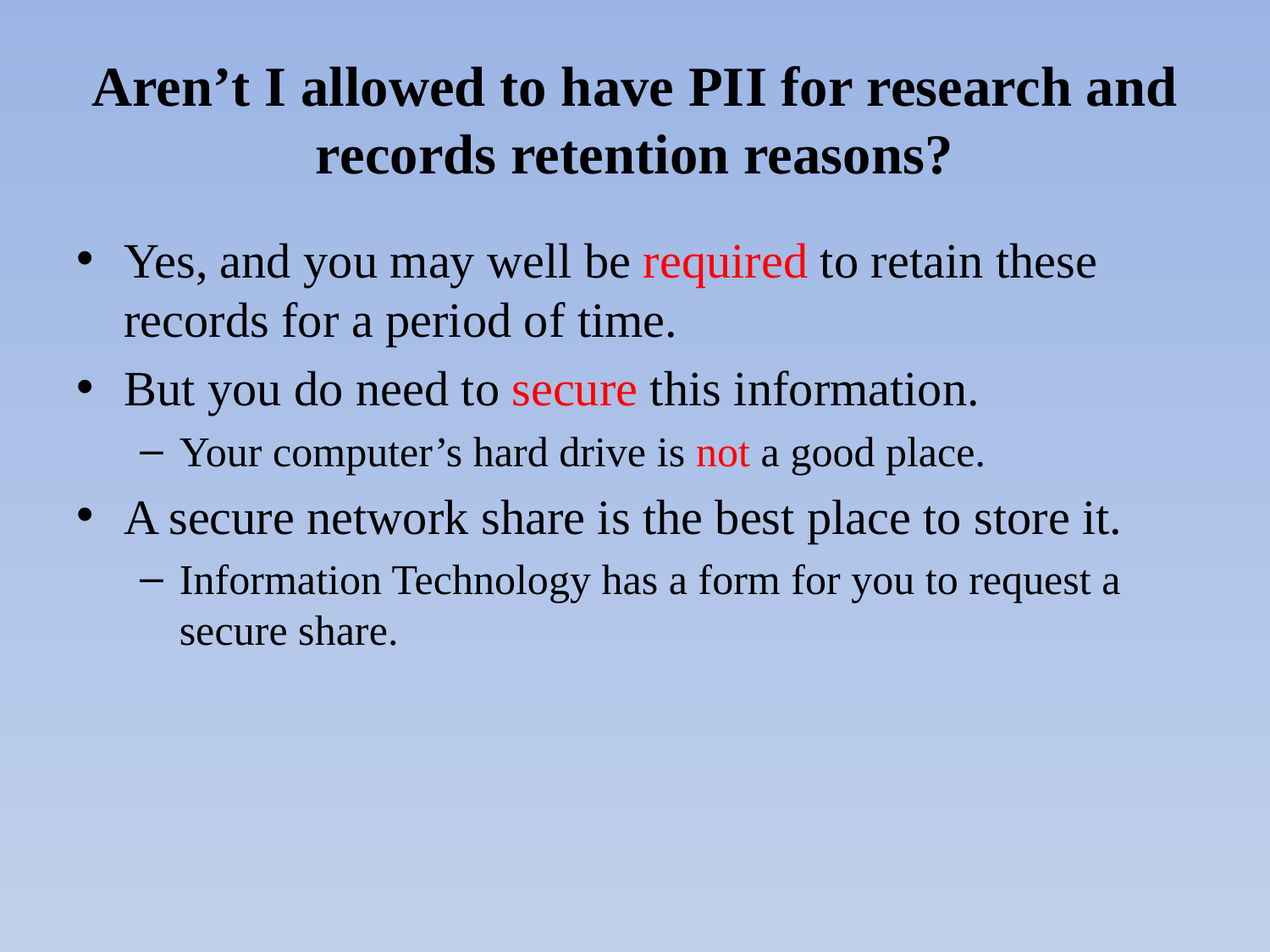

# Aren’t I allowed to have PII for research and records retention reasons?
Yes, and you may well be required to retain these records for a period of time.
But you do need to secure this information.
Your computer’s hard drive is not a good place.
A secure network share is the best place to store it.
Information Technology has a form for you to request a secure share.